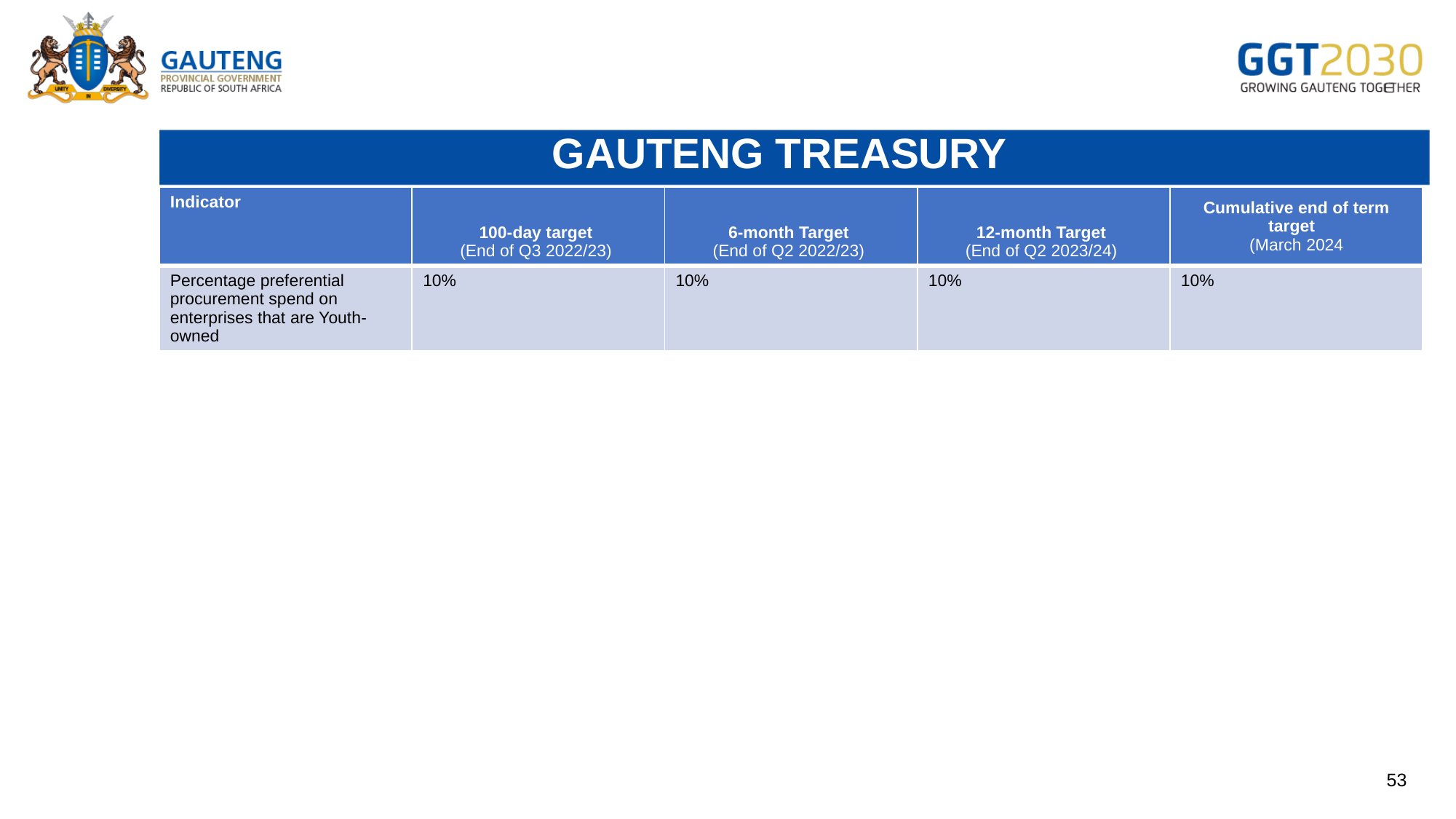

# GAUTENG TREASURY
| Indicator | 100-day target  (End of Q3 2022/23) | 6-month Target  (End of Q2 2022/23) | 12-month Target  (End of Q2 2023/24) | Cumulative end of term target   (March 2024 |
| --- | --- | --- | --- | --- |
| Percentage preferential procurement spend on enterprises that are Youth-owned | 10% | 10% | 10% | 10% |
53